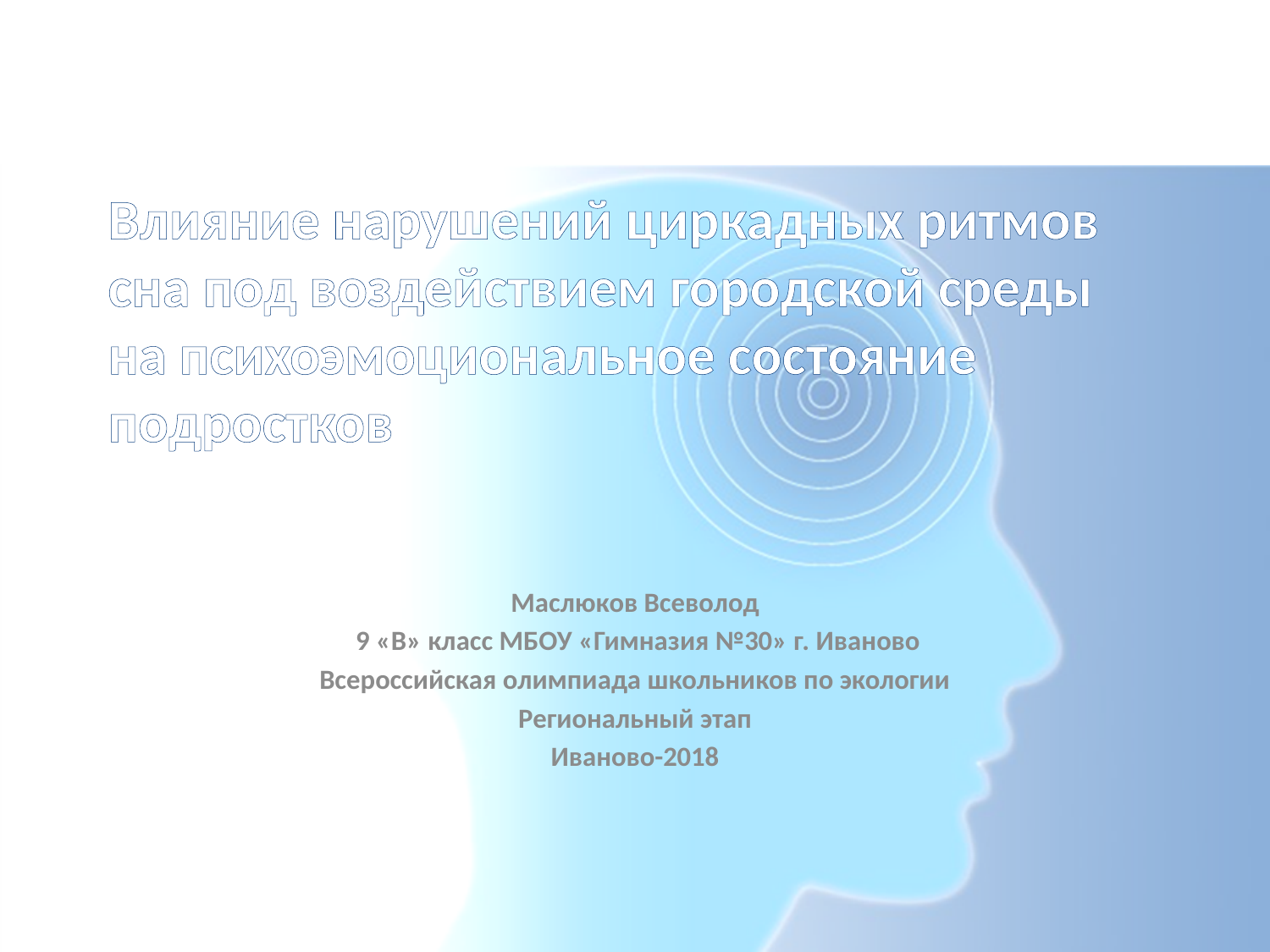

# Влияние нарушений циркадных ритмов сна под воздействием городской среды на психоэмоциональное состояние подростков

Маслюков Всеволод
 9 «В» класс МБОУ «Гимназия №30» г. Иваново
Всероссийская олимпиада школьников по экологии
Региональный этап
Иваново-2018